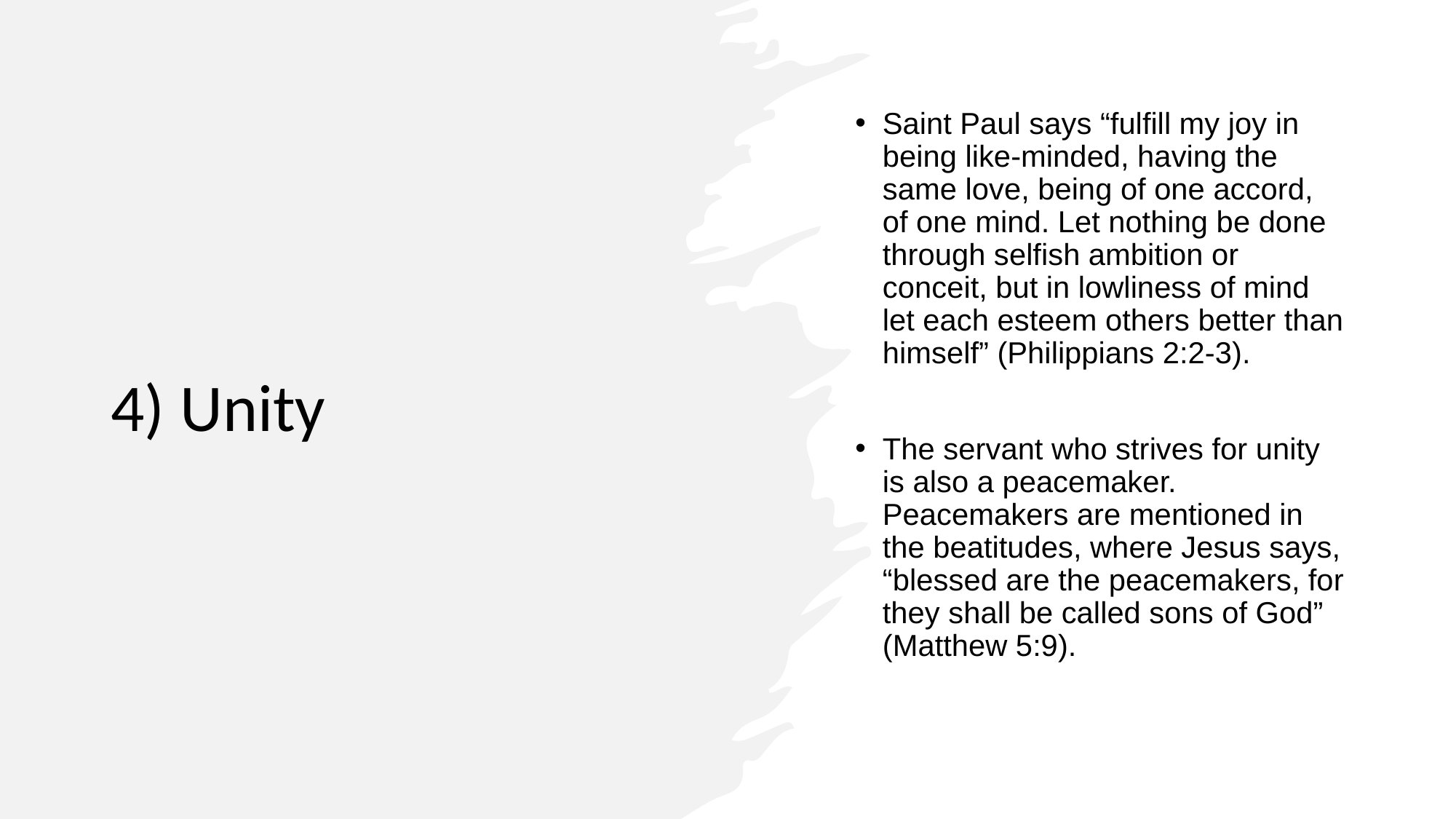

Saint Paul says “fulfill my joy in being like-minded, having the same love, being of one accord, of one mind. Let nothing be done through selfish ambition or conceit, but in lowliness of mind let each esteem others better than himself” (Philippians 2:2-3).

The servant who strives for unity is also a peacemaker. Peacemakers are mentioned in the beatitudes, where Jesus says, “blessed are the peacemakers, for they shall be called sons of God” (Matthew 5:9).

# 4) Unity